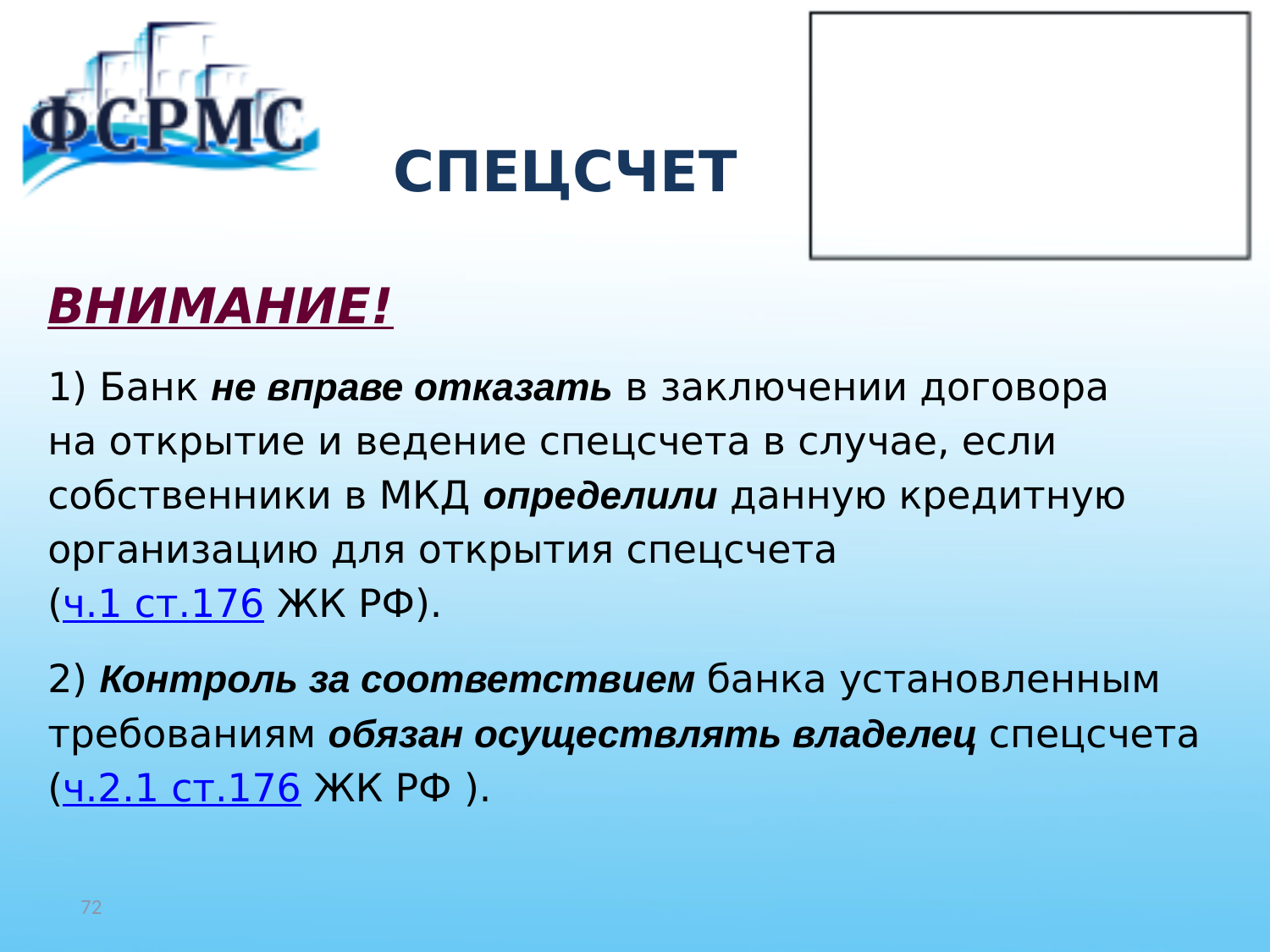

# СПЕЦСЧЕТ
ВНИМАНИЕ!
1) Банк не вправе отказать в заключении договора
на открытие и ведение спецсчета в случае, если
собственники в МКД определили данную кредитную
организацию для открытия спецсчета
(ч.1 ст.176 ЖК РФ).
2) Контроль за соответствием банка установленным
требованиям обязан осуществлять владелец спецсчета
(ч.2.1 ст.176 ЖК РФ ).

72